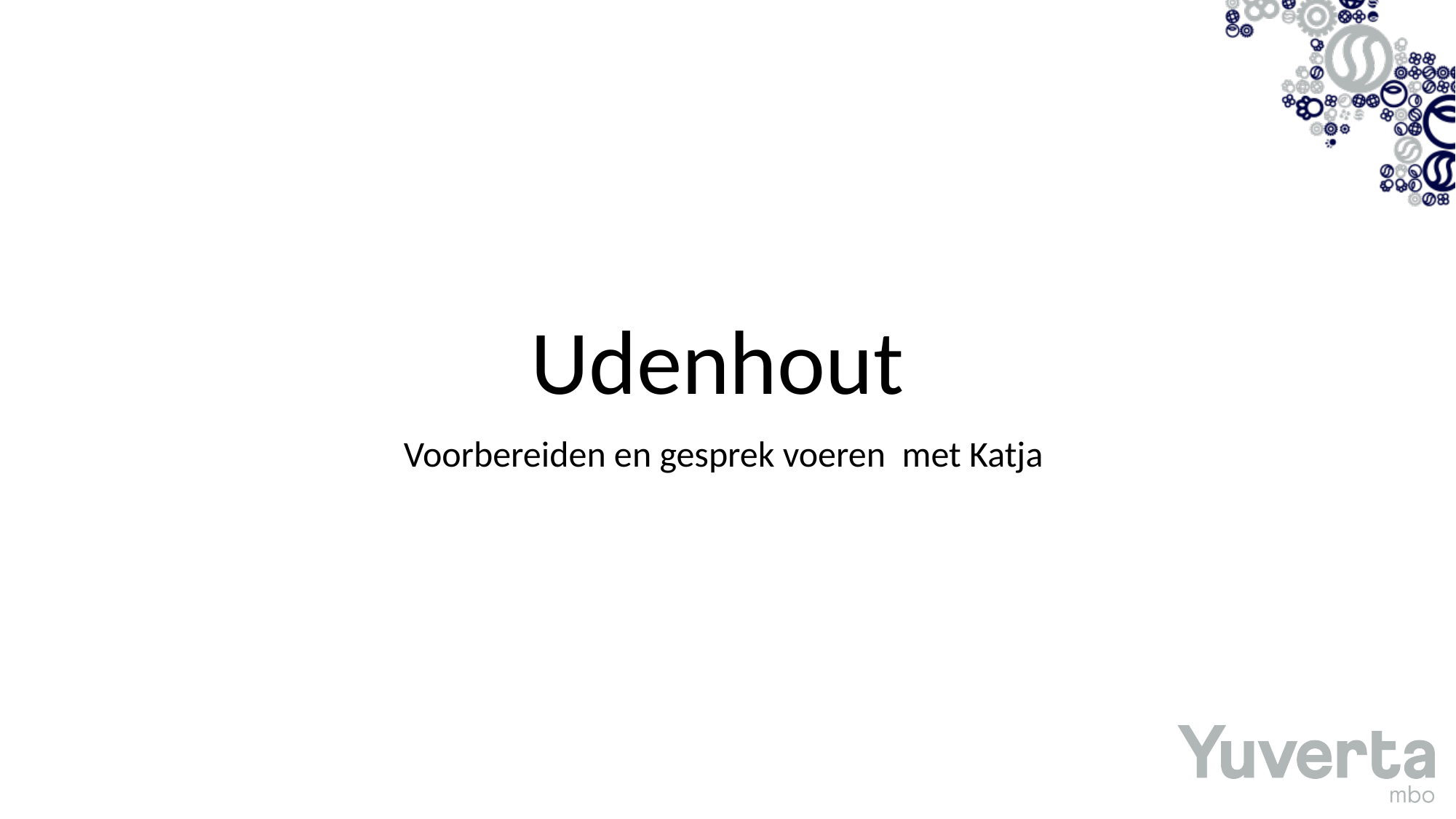

# Udenhout
Voorbereiden en gesprek voeren  met Katja